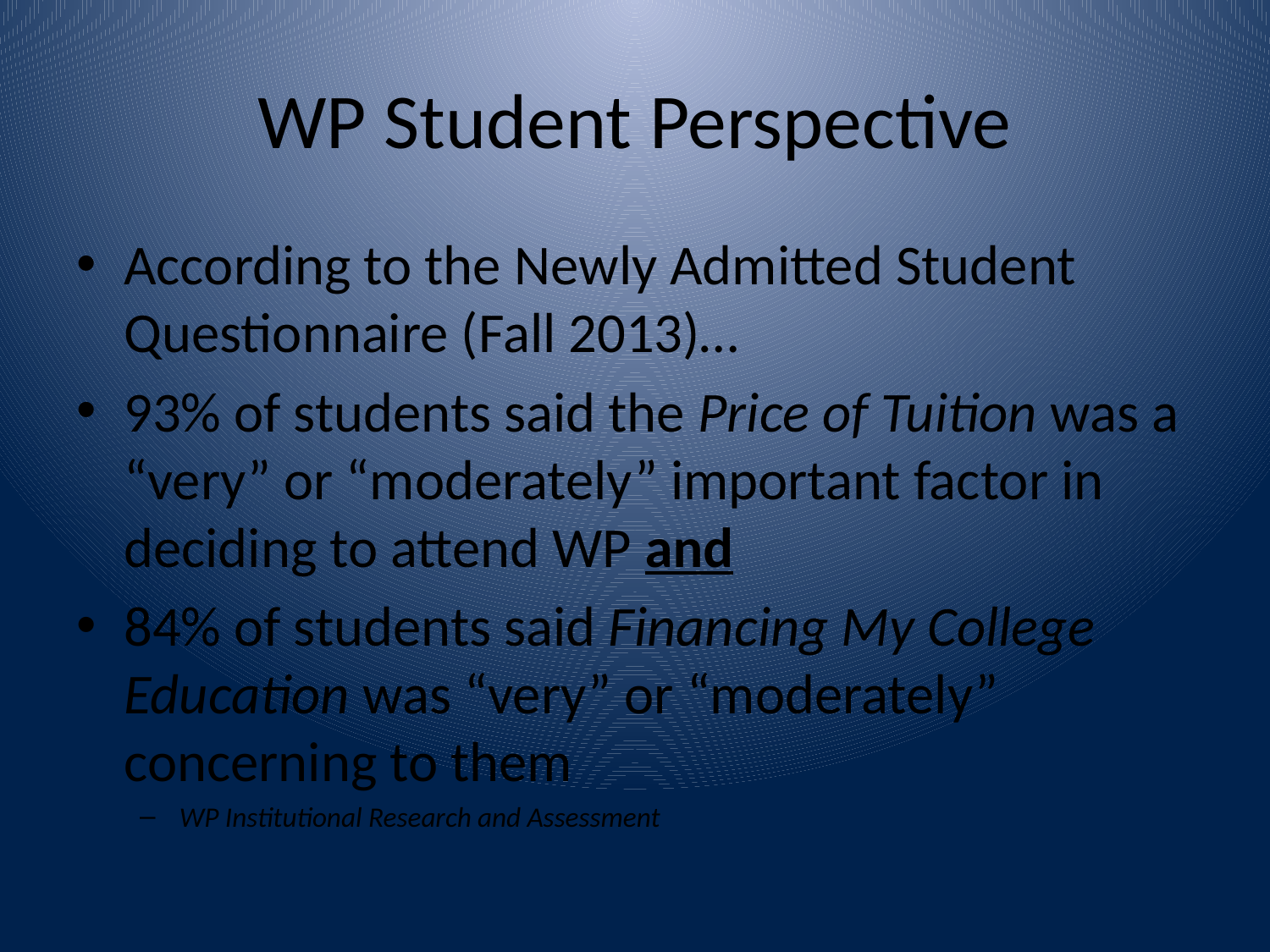

# WP Student Perspective
According to the Newly Admitted Student Questionnaire (Fall 2013)…
93% of students said the Price of Tuition was a “very” or “moderately” important factor in deciding to attend WP and
84% of students said Financing My College Education was “very” or “moderately” concerning to them
WP Institutional Research and Assessment